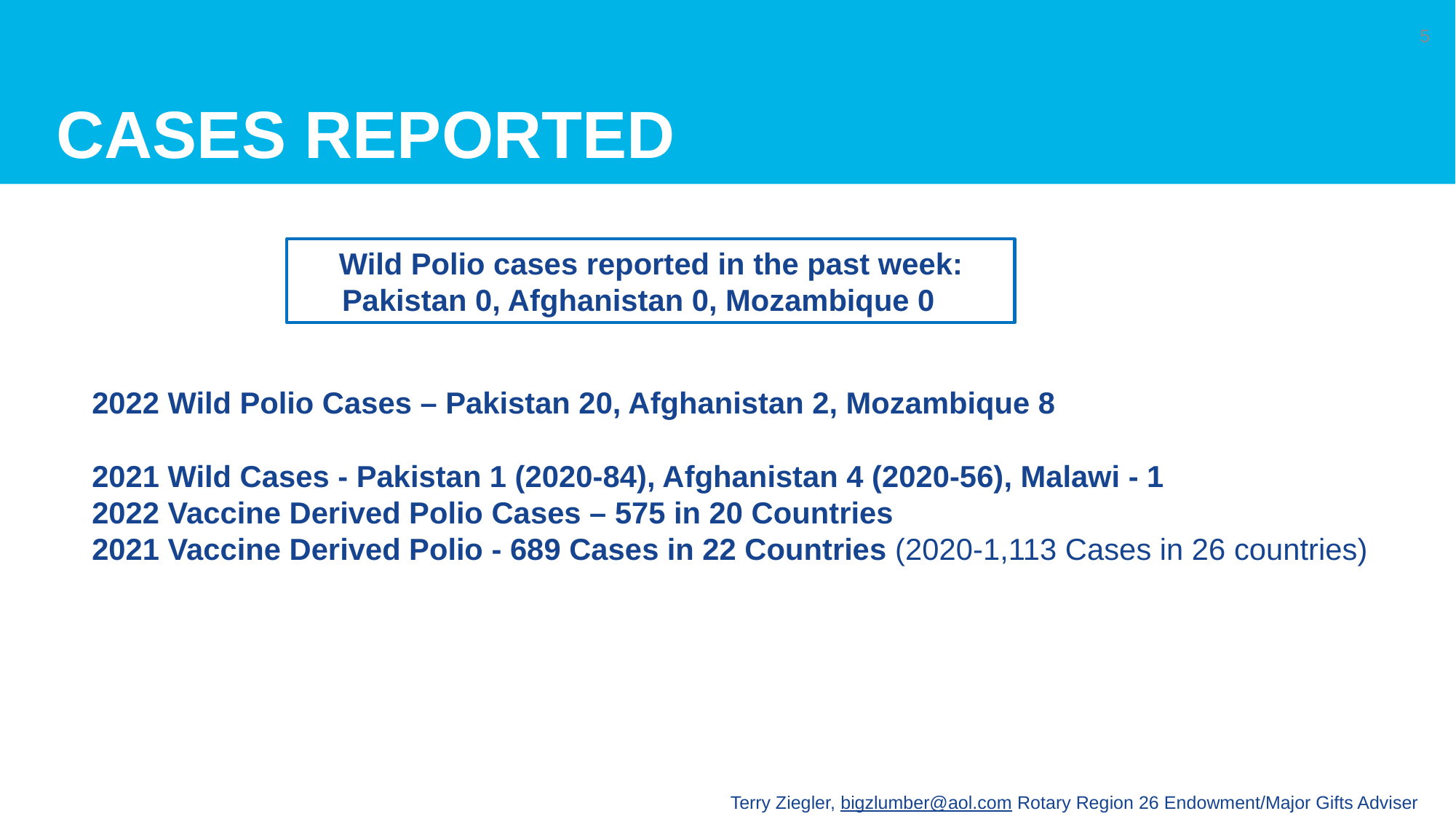

# CASES REPORTED
5
Wild Polio cases reported in the past week:
Pakistan 0, Afghanistan 0, Mozambique 0
2022 Wild Polio Cases – Pakistan 20, Afghanistan 2, Mozambique 8

2021 Wild Cases - Pakistan 1 (2020-84), Afghanistan 4 (2020-56), Malawi - 1
2022 Vaccine Derived Polio Cases – 575 in 20 Countries
2021 Vaccine Derived Polio - 689 Cases in 22 Countries (2020-1,113 Cases in 26 countries)

Terry Ziegler, bigzlumber@aol.com Rotary Region 26 Endowment/Major Gifts Adviser